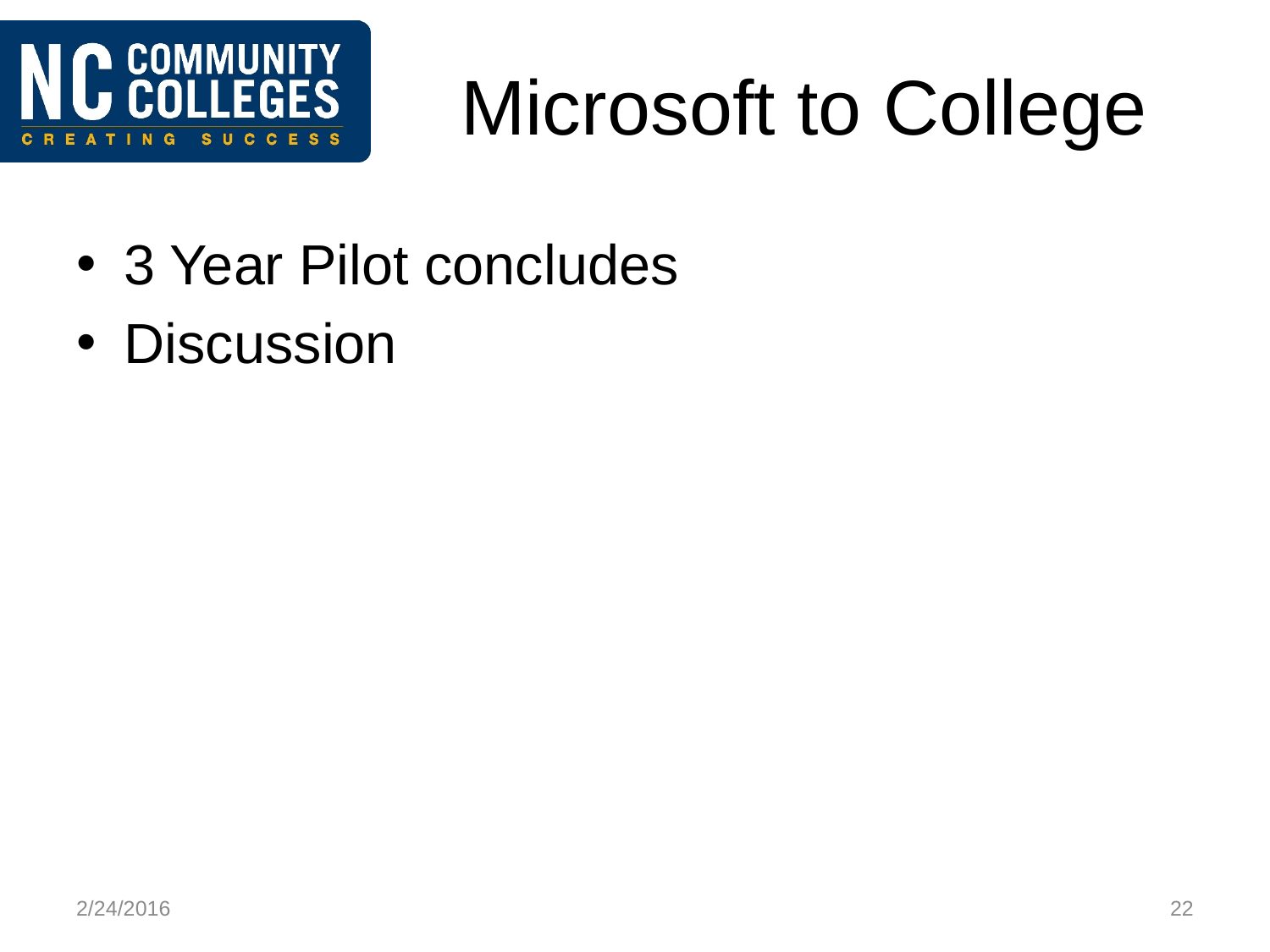

# Microsoft to College
3 Year Pilot concludes
Discussion

2/24/2016
22